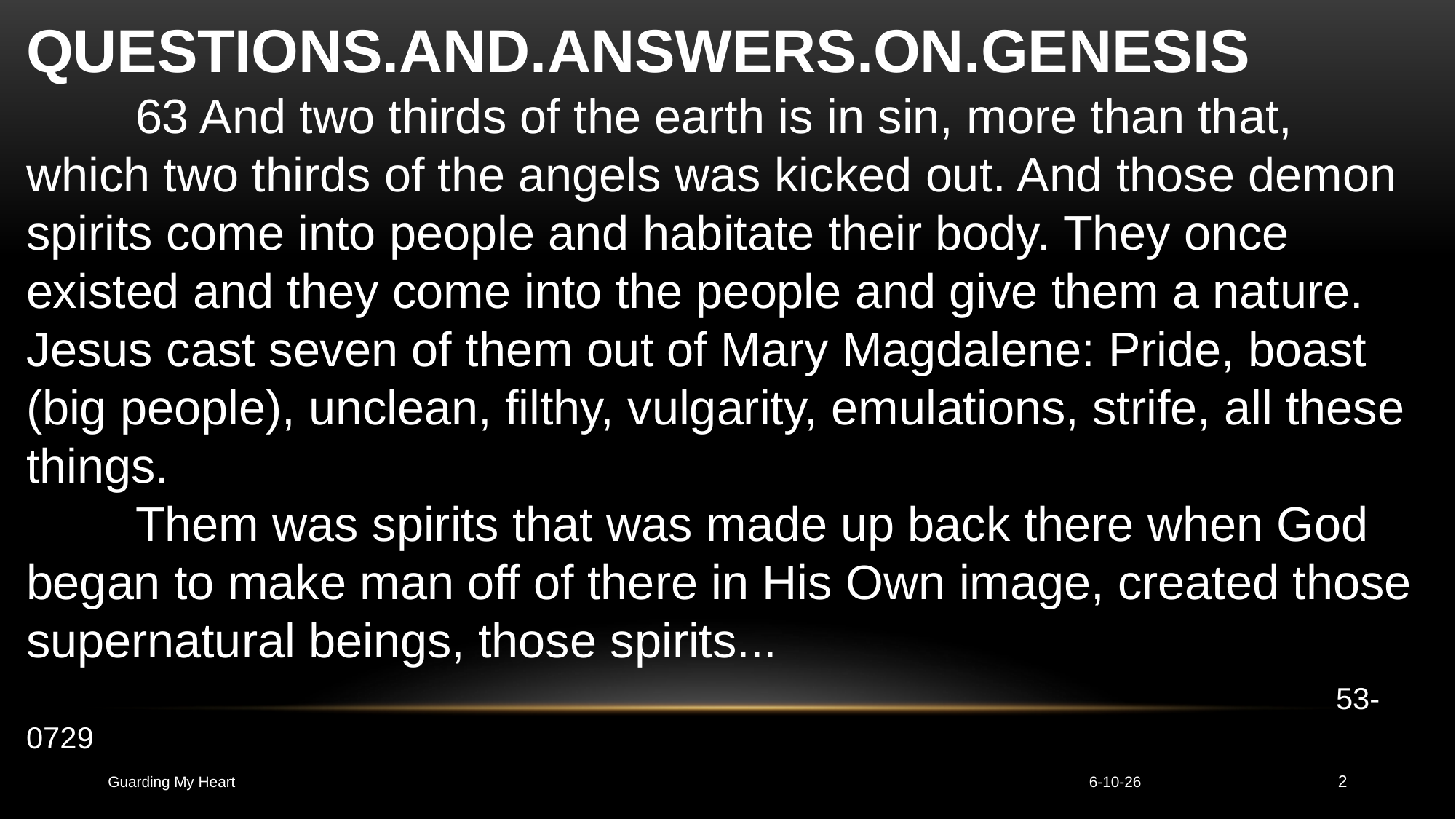

QUESTIONS.AND.ANSWERS.ON.GENESIS
	63 And two thirds of the earth is in sin, more than that, which two thirds of the angels was kicked out. And those demon spirits come into people and habitate their body. They once existed and they come into the people and give them a nature. Jesus cast seven of them out of Mary Magdalene: Pride, boast (big people), unclean, filthy, vulgarity, emulations, strife, all these things.
	Them was spirits that was made up back there when God began to make man off of there in His Own image, created those supernatural beings, those spirits... 																	53-0729
Guarding My Heart
6-10-26
2